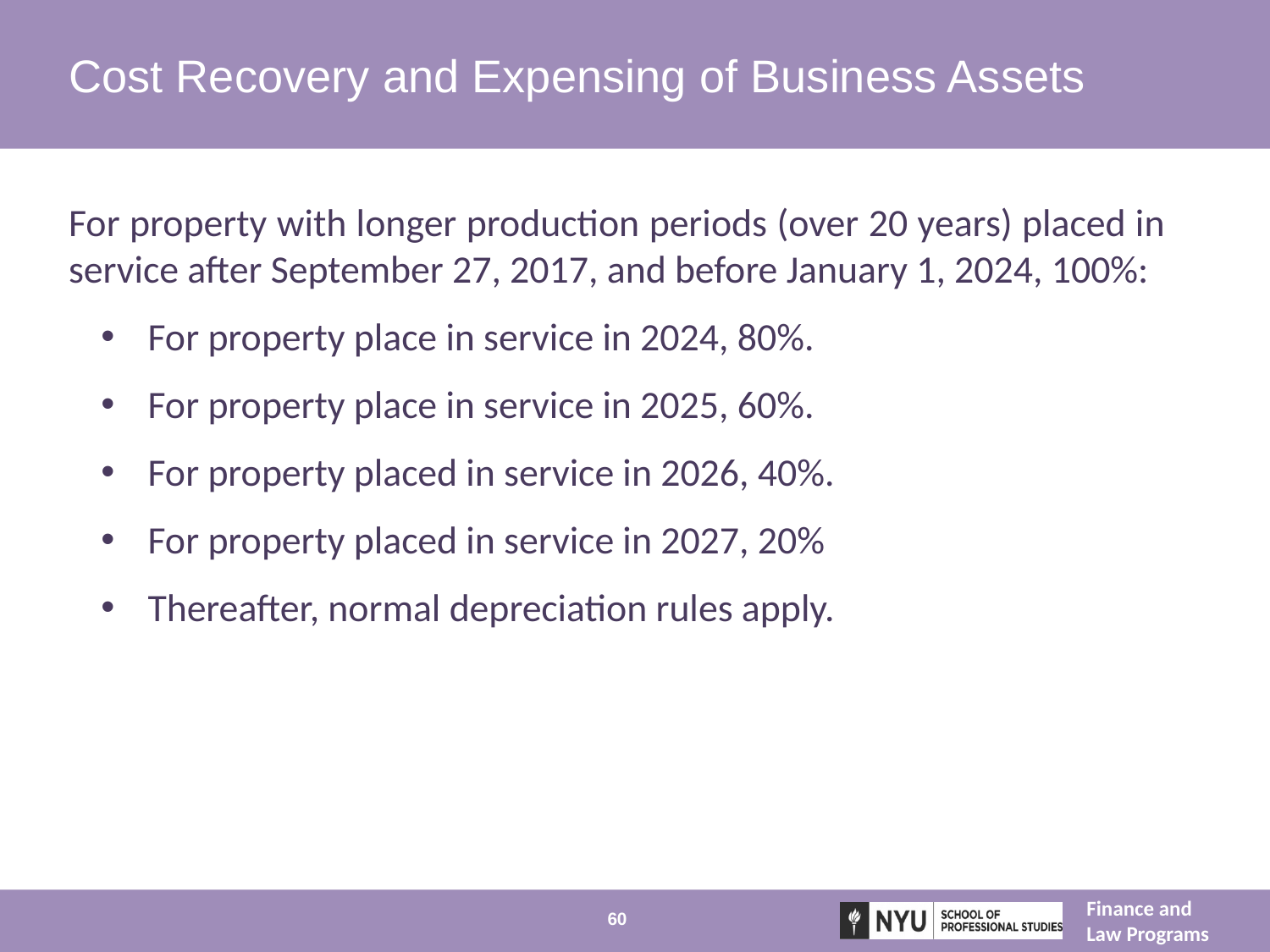

# Cost Recovery and Expensing of Business Assets
For property with longer production periods (over 20 years) placed in service after September 27, 2017, and before January 1, 2024, 100%:
For property place in service in 2024, 80%.
For property place in service in 2025, 60%.
For property placed in service in 2026, 40%.
For property placed in service in 2027, 20%
Thereafter, normal depreciation rules apply.

60